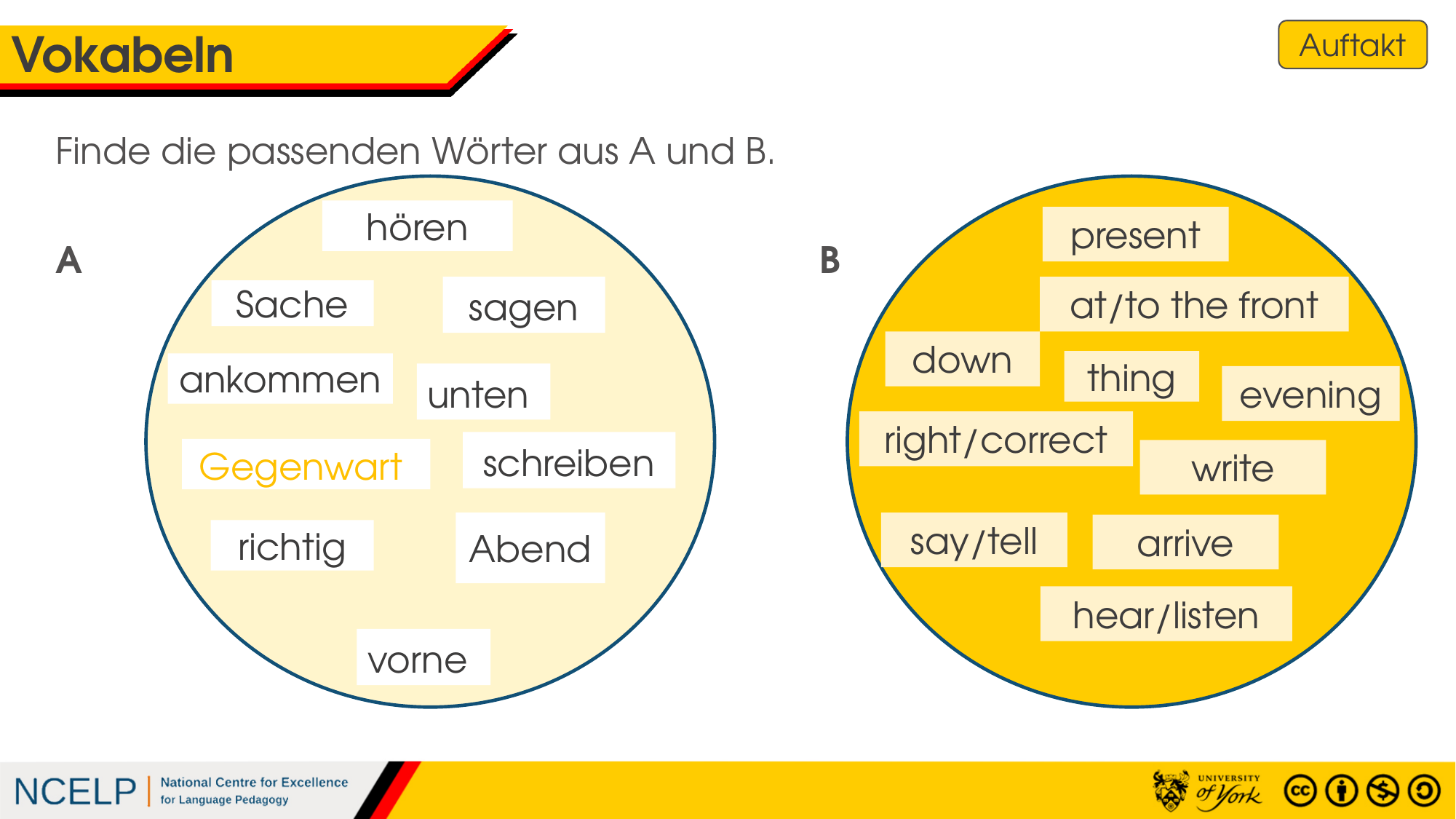

Auftakt
# Vokabeln
Finde die passenden Wörter aus A und B.

A							B

hören
present
sagen
at/to the front
Sache
down
thing
ankommen
unten
evening
right/correct
schreiben
Gegenwart
write
Abend
say/tell
arrive
richtig
hear/listen
vorne